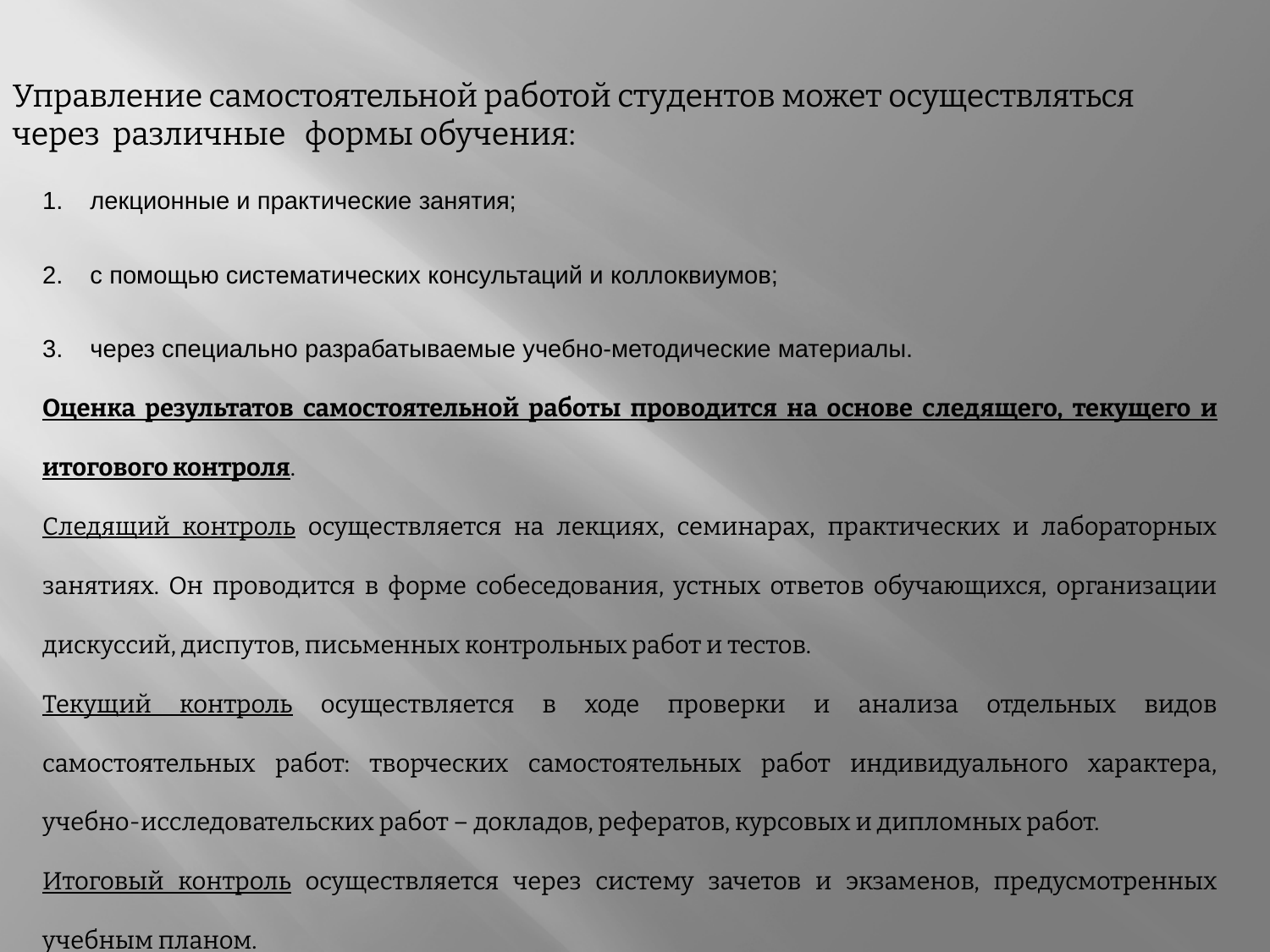

Управление самостоятельной работой студентов может осуществляться через  различные   формы обучения:
лекционные и практические занятия;
с помощью систематических консультаций и коллоквиумов;
через специально разрабатываемые учебно-методические материалы.
Оценка результатов самостоятельной работы проводится на основе следящего, текущего и итогового контроля.
Следящий контроль осуществляется на лекциях, семинарах, практических и лабораторных занятиях. Он проводится в форме собеседования, устных ответов обучающихся, организации дискуссий, диспутов, письменных контрольных работ и тестов.
Текущий контроль осуществляется в ходе проверки и анализа отдельных видов самостоятельных работ: творческих самостоятельных работ индивидуального характера, учебно-исследовательских работ – докладов, рефератов, курсовых и дипломных работ.
Итоговый контроль осуществляется через систему зачетов и экзаменов, предусмотренных учебным планом.